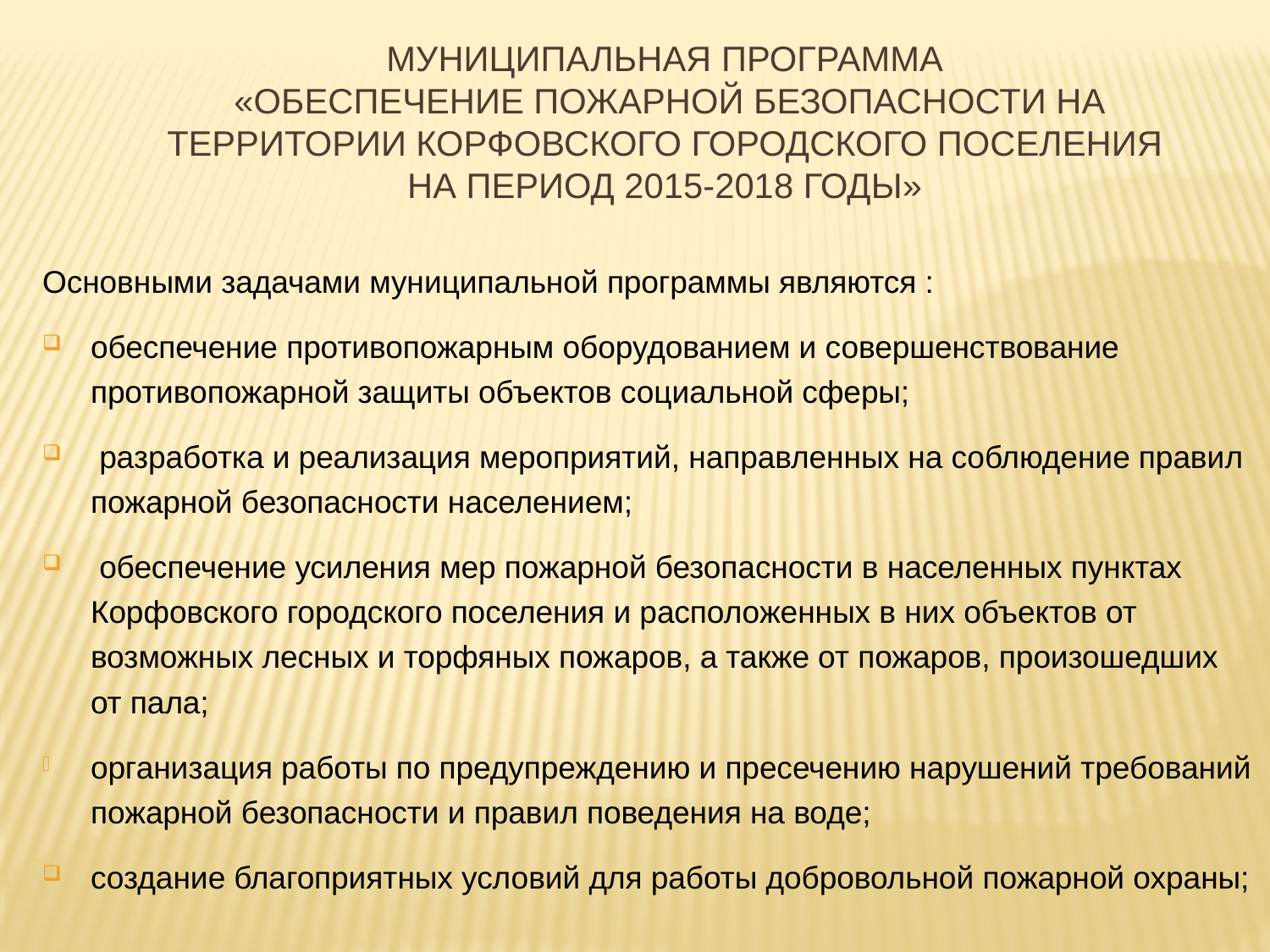

Муниципальная программа
«Обеспечение пожарной безопасности на территории Корфовского городского поселения
на период 2015-2018 годы»
Основными задачами муниципальной программы являются :
обеспечение противопожарным оборудованием и совершенствование противопожарной защиты объектов социальной сферы;
 разработка и реализация мероприятий, направленных на соблюдение правил пожарной безопасности населением;
 обеспечение усиления мер пожарной безопасности в населенных пунктах Корфовского городского поселения и расположенных в них объектов от возможных лесных и торфяных пожаров, а также от пожаров, произошедших от пала;
организация работы по предупреждению и пресечению нарушений требований пожарной безопасности и правил поведения на воде;
создание благоприятных условий для работы добровольной пожарной охраны;